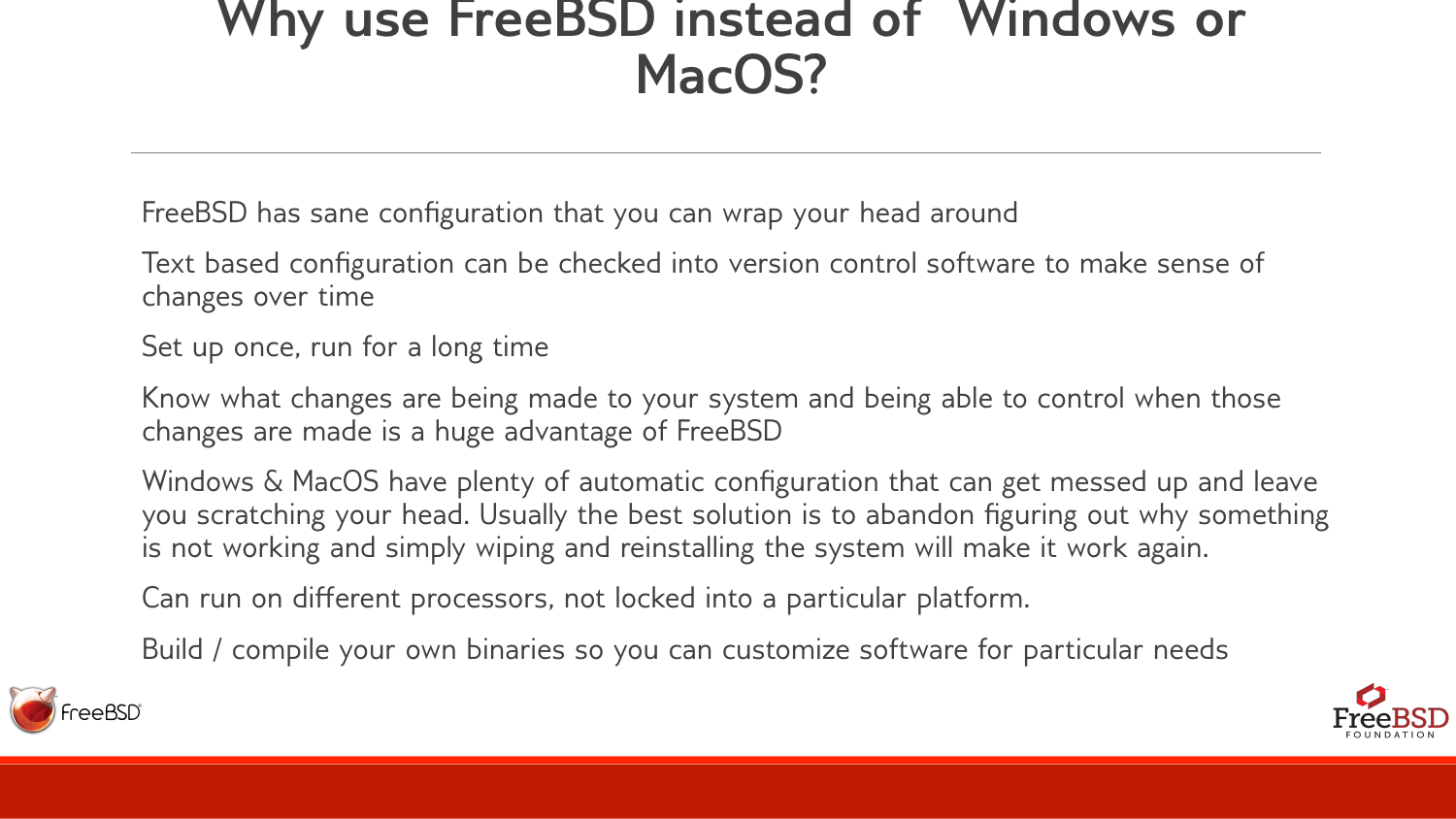

# Why use FreeBSD instead of  Windows or MacOS?
FreeBSD has sane configuration that you can wrap your head around
Text based configuration can be checked into version control software to make sense of changes over time
Set up once, run for a long time
Know what changes are being made to your system and being able to control when those changes are made is a huge advantage of FreeBSD
Windows & MacOS have plenty of automatic configuration that can get messed up and leave you scratching your head. Usually the best solution is to abandon figuring out why something is not working and simply wiping and reinstalling the system will make it work again.
Can run on different processors, not locked into a particular platform.
Build / compile your own binaries so you can customize software for particular needs